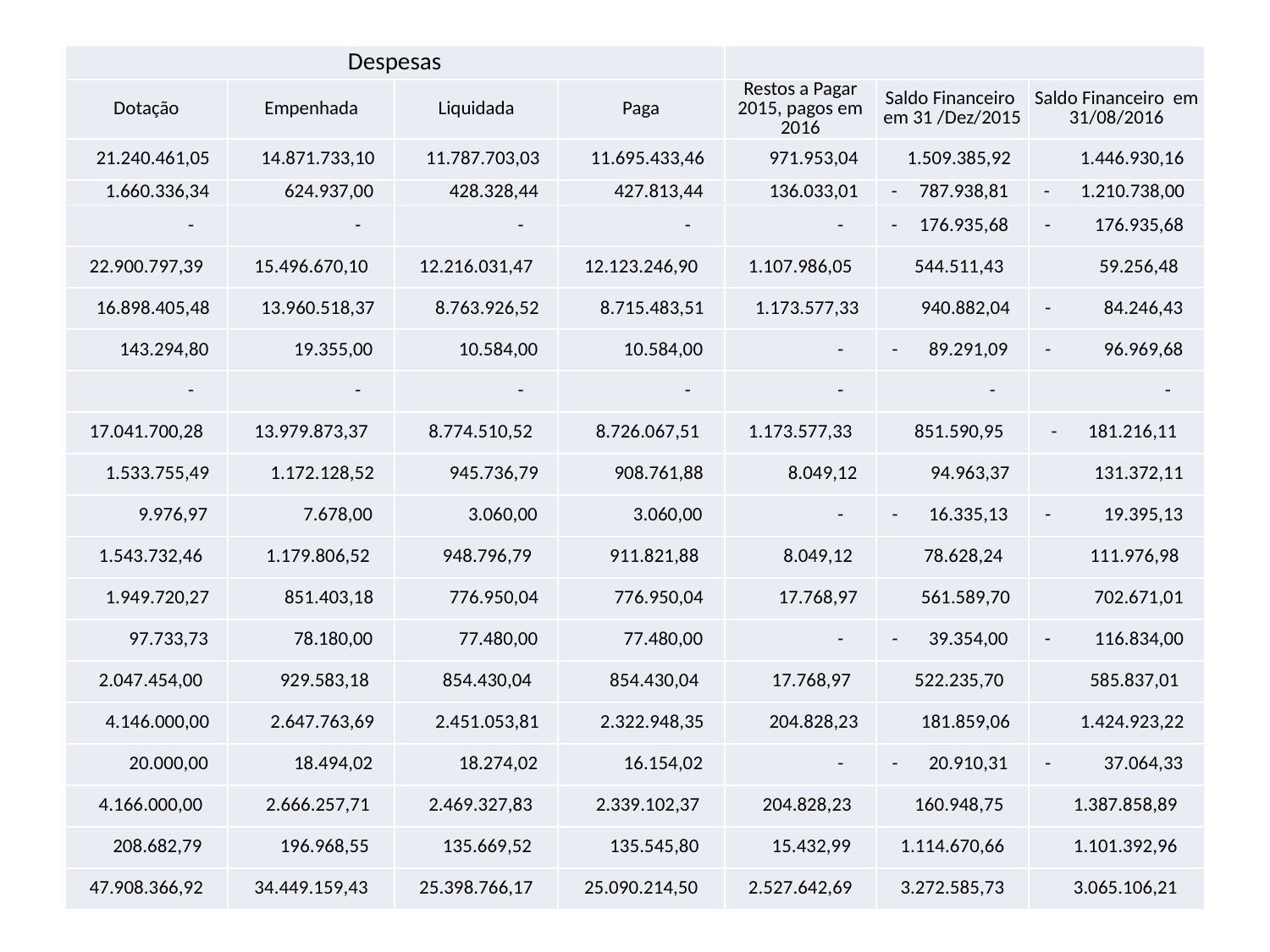

#
| Despesas |  |  |  |  |  |  |
| --- | --- | --- | --- | --- | --- | --- |
| Dotação | Empenhada | Liquidada | Paga | Restos a Pagar 2015, pagos em 2016 | Saldo Financeiro em 31 /Dez/2015 | Saldo Financeiro em 31/08/2016 |
| 21.240.461,05 | 14.871.733,10 | 11.787.703,03 | 11.695.433,46 | 971.953,04 | 1.509.385,92 | 1.446.930,16 |
| 1.660.336,34 | 624.937,00 | 428.328,44 | 427.813,44 | 136.033,01 | - 787.938,81 | - 1.210.738,00 |
| - | - | - | - | - | - 176.935,68 | - 176.935,68 |
| 22.900.797,39 | 15.496.670,10 | 12.216.031,47 | 12.123.246,90 | 1.107.986,05 | 544.511,43 | 59.256,48 |
| 16.898.405,48 | 13.960.518,37 | 8.763.926,52 | 8.715.483,51 | 1.173.577,33 | 940.882,04 | - 84.246,43 |
| 143.294,80 | 19.355,00 | 10.584,00 | 10.584,00 | - | - 89.291,09 | - 96.969,68 |
| - | - | - | - | - | - | - |
| 17.041.700,28 | 13.979.873,37 | 8.774.510,52 | 8.726.067,51 | 1.173.577,33 | 851.590,95 | - 181.216,11 |
| 1.533.755,49 | 1.172.128,52 | 945.736,79 | 908.761,88 | 8.049,12 | 94.963,37 | 131.372,11 |
| 9.976,97 | 7.678,00 | 3.060,00 | 3.060,00 | - | - 16.335,13 | - 19.395,13 |
| 1.543.732,46 | 1.179.806,52 | 948.796,79 | 911.821,88 | 8.049,12 | 78.628,24 | 111.976,98 |
| 1.949.720,27 | 851.403,18 | 776.950,04 | 776.950,04 | 17.768,97 | 561.589,70 | 702.671,01 |
| 97.733,73 | 78.180,00 | 77.480,00 | 77.480,00 | - | - 39.354,00 | - 116.834,00 |
| 2.047.454,00 | 929.583,18 | 854.430,04 | 854.430,04 | 17.768,97 | 522.235,70 | 585.837,01 |
| 4.146.000,00 | 2.647.763,69 | 2.451.053,81 | 2.322.948,35 | 204.828,23 | 181.859,06 | 1.424.923,22 |
| 20.000,00 | 18.494,02 | 18.274,02 | 16.154,02 | - | - 20.910,31 | - 37.064,33 |
| 4.166.000,00 | 2.666.257,71 | 2.469.327,83 | 2.339.102,37 | 204.828,23 | 160.948,75 | 1.387.858,89 |
| 208.682,79 | 196.968,55 | 135.669,52 | 135.545,80 | 15.432,99 | 1.114.670,66 | 1.101.392,96 |
| 47.908.366,92 | 34.449.159,43 | 25.398.766,17 | 25.090.214,50 | 2.527.642,69 | 3.272.585,73 | 3.065.106,21 |